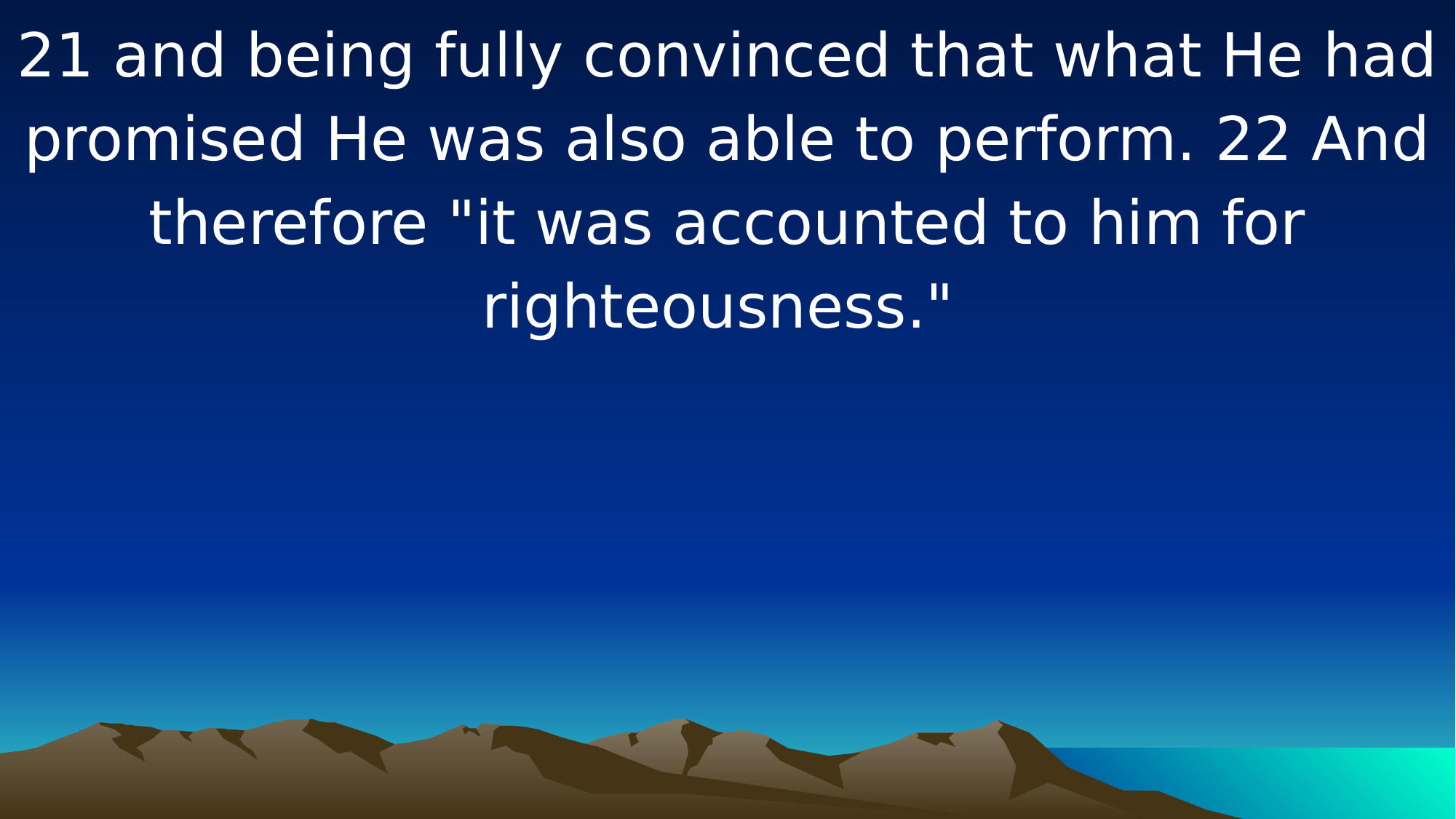

21 and being fully convinced that what He had promised He was also able to perform. 22 And therefore "it was accounted to him for righteousness."